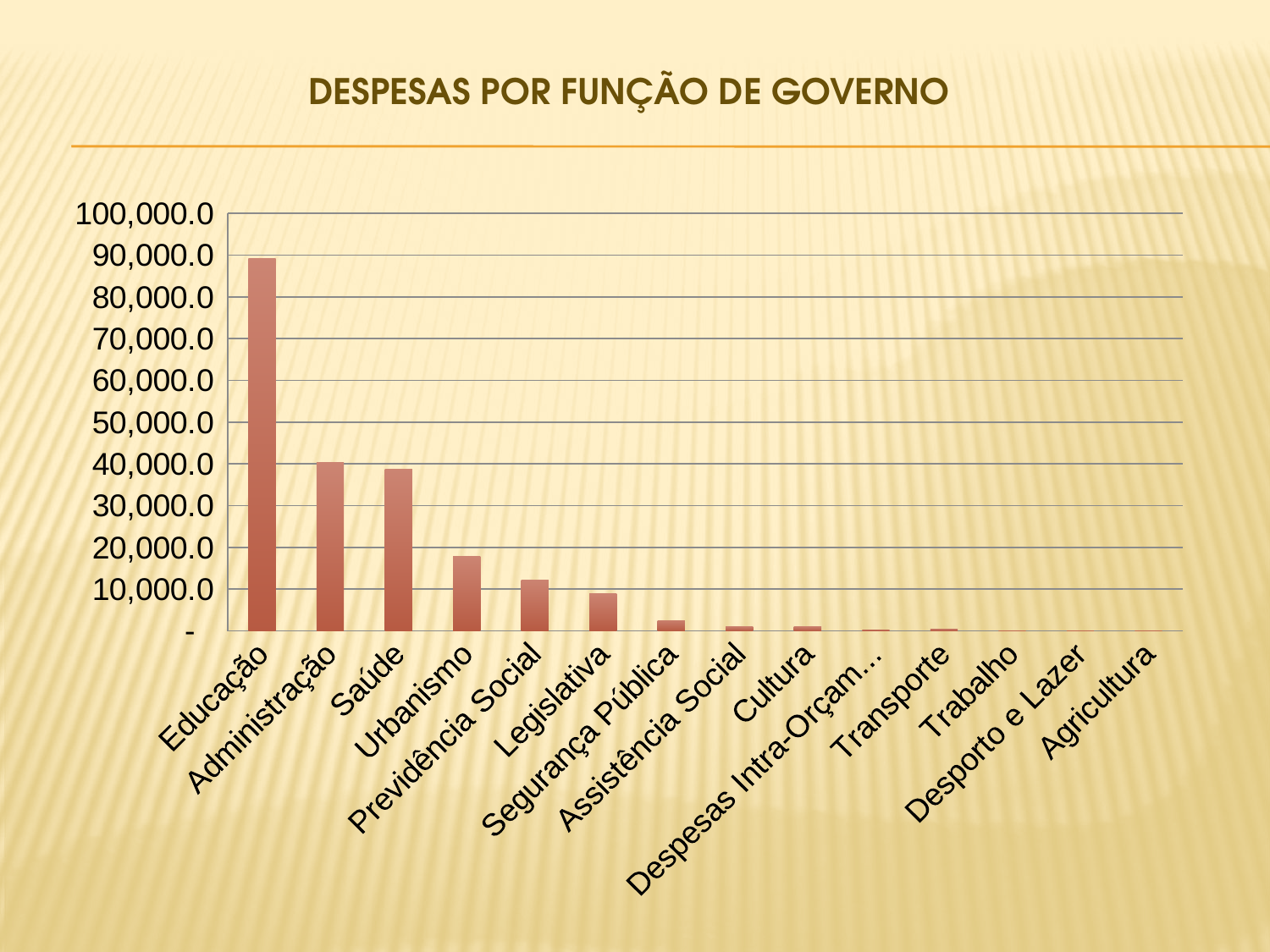

Despesas Por função de governo

### Chart

| Category |  |
|---|---|
| Educação | 89104.8 |
| Administração | 40308.0 |
| Saúde | 38812.9 |
| Urbanismo | 17787.099999999995 |
| Previdência Social | 12223.9 |
| Legislativa | 8933.5 |
| Segurança Pública | 2418.5 |
| Assistência Social | 992.5 |
| Cultura | 968.3 |
| Despesas Intra-Orçamentárias | 250.0 |
| Transporte | 497.8 |
| Trabalho | 86.6 |
| Desporto e Lazer | 37.80000000000001 |
| Agricultura | 8.0 |